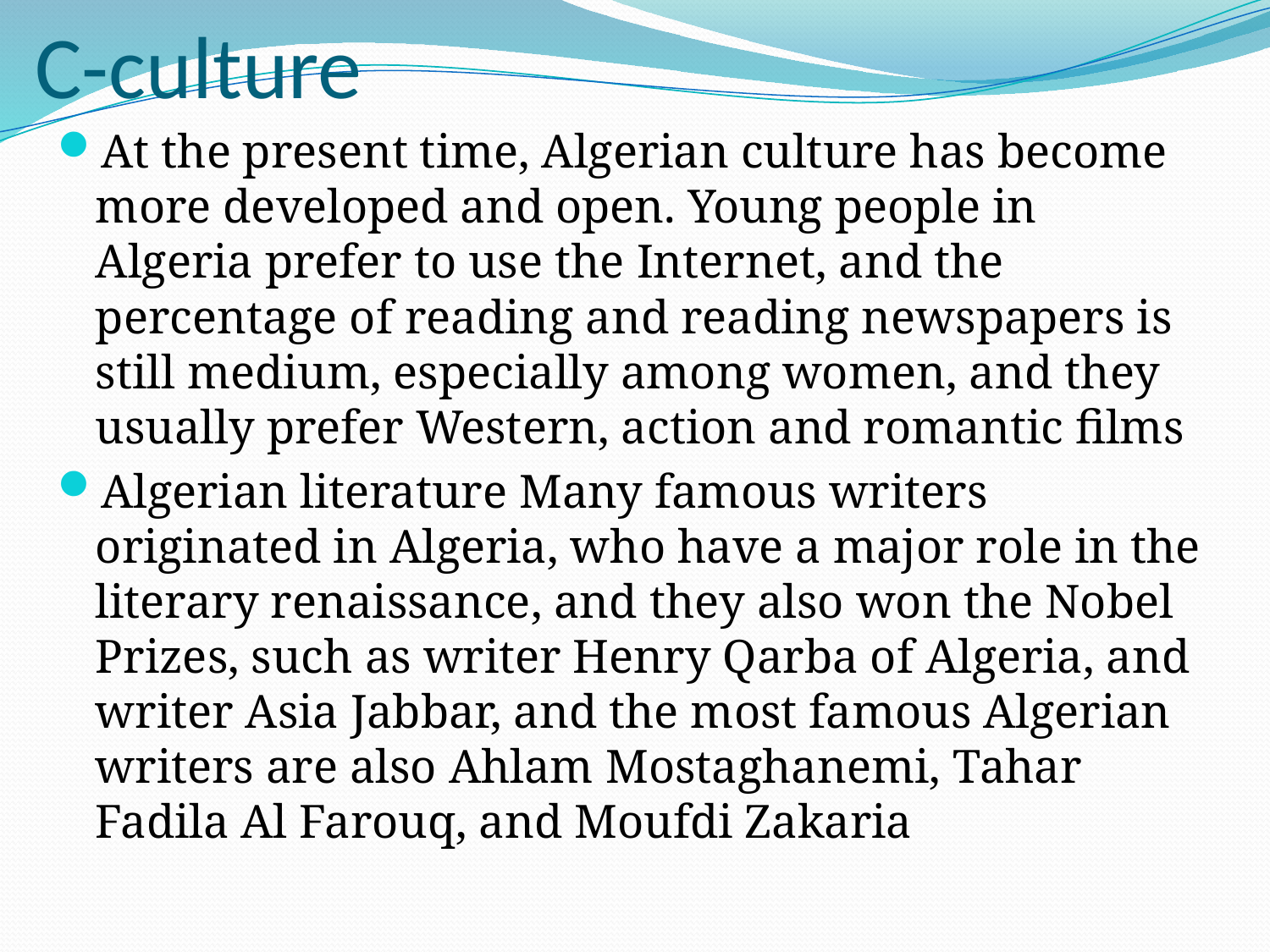

# C-culture
At the present time, Algerian culture has become more developed and open. Young people in Algeria prefer to use the Internet, and the percentage of reading and reading newspapers is still medium, especially among women, and they usually prefer Western, action and romantic films
Algerian literature Many famous writers originated in Algeria, who have a major role in the literary renaissance, and they also won the Nobel Prizes, such as writer Henry Qarba of Algeria, and writer Asia Jabbar, and the most famous Algerian writers are also Ahlam Mostaghanemi, Tahar Fadila Al Farouq, and Moufdi Zakaria